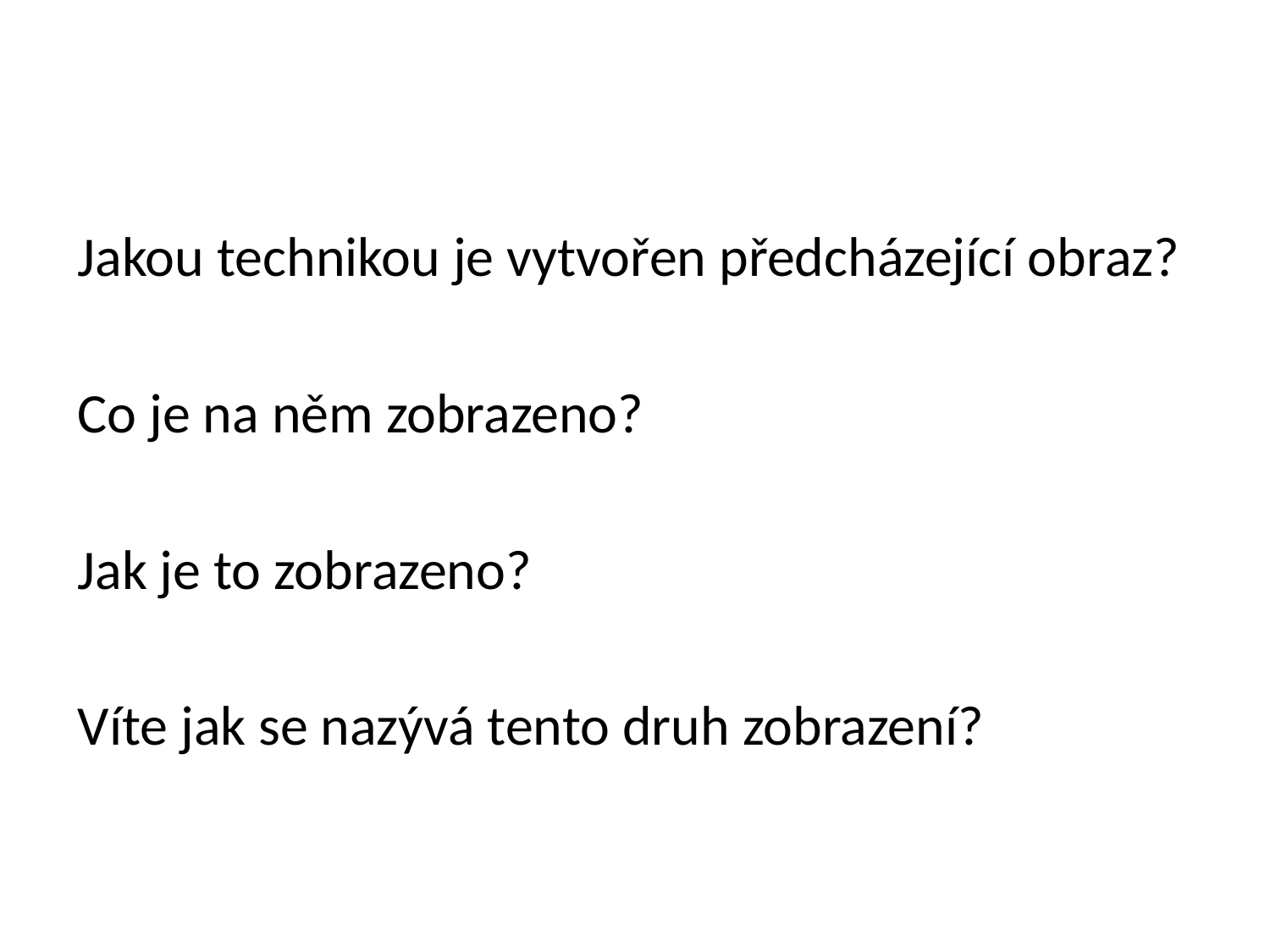

Jakou technikou je vytvořen předcházející obraz?

Co je na něm zobrazeno?

Jak je to zobrazeno?

Víte jak se nazývá tento druh zobrazení?